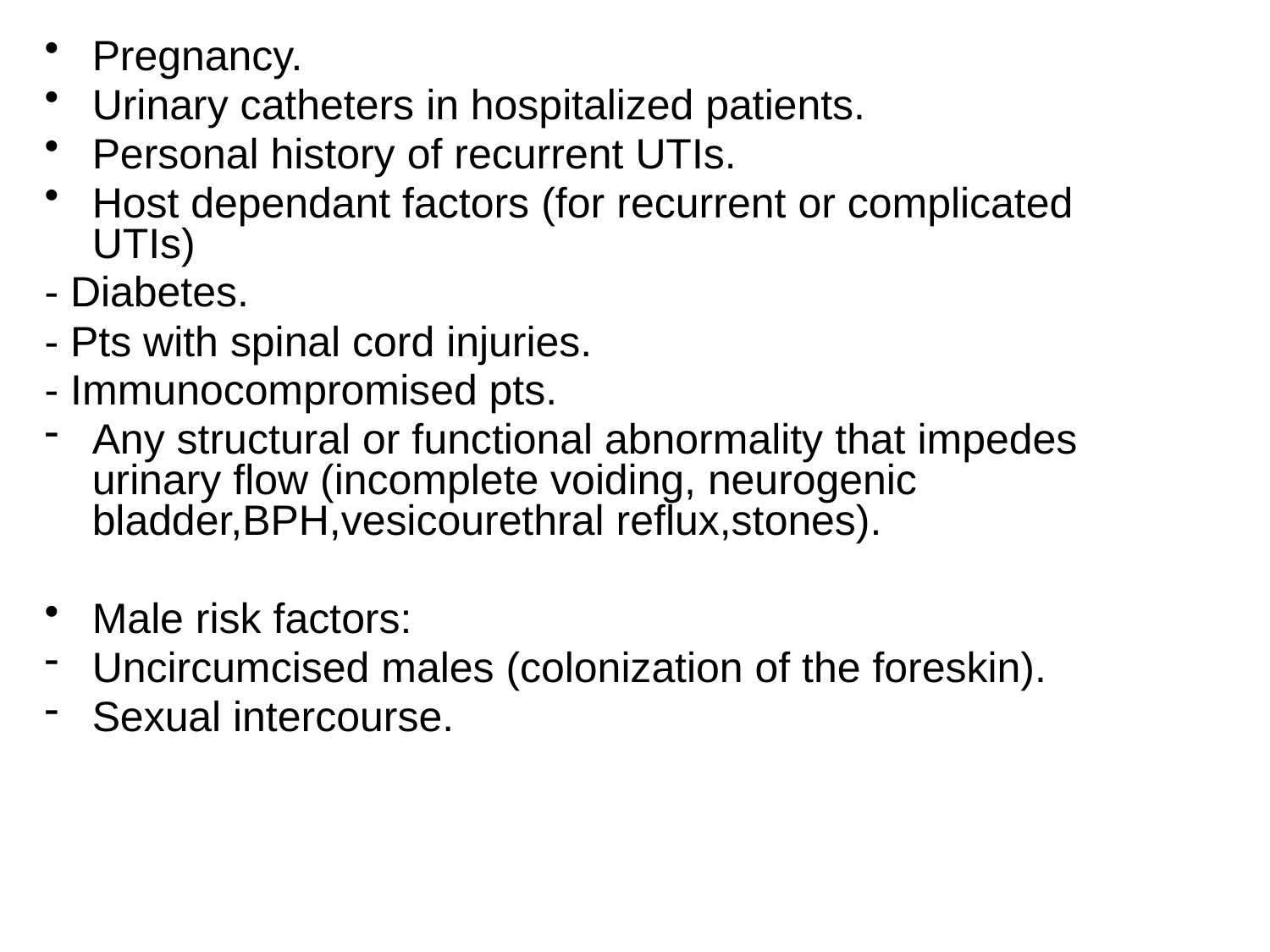

Pregnancy.
Urinary catheters in hospitalized patients.
Personal history of recurrent UTIs.
Host dependant factors (for recurrent or complicated UTIs)
- Diabetes.
- Pts with spinal cord injuries.
- Immunocompromised pts.
Any structural or functional abnormality that impedes urinary flow (incomplete voiding, neurogenic bladder,BPH,vesicourethral reflux,stones).

Male risk factors:
Uncircumcised males (colonization of the foreskin).
Sexual intercourse.